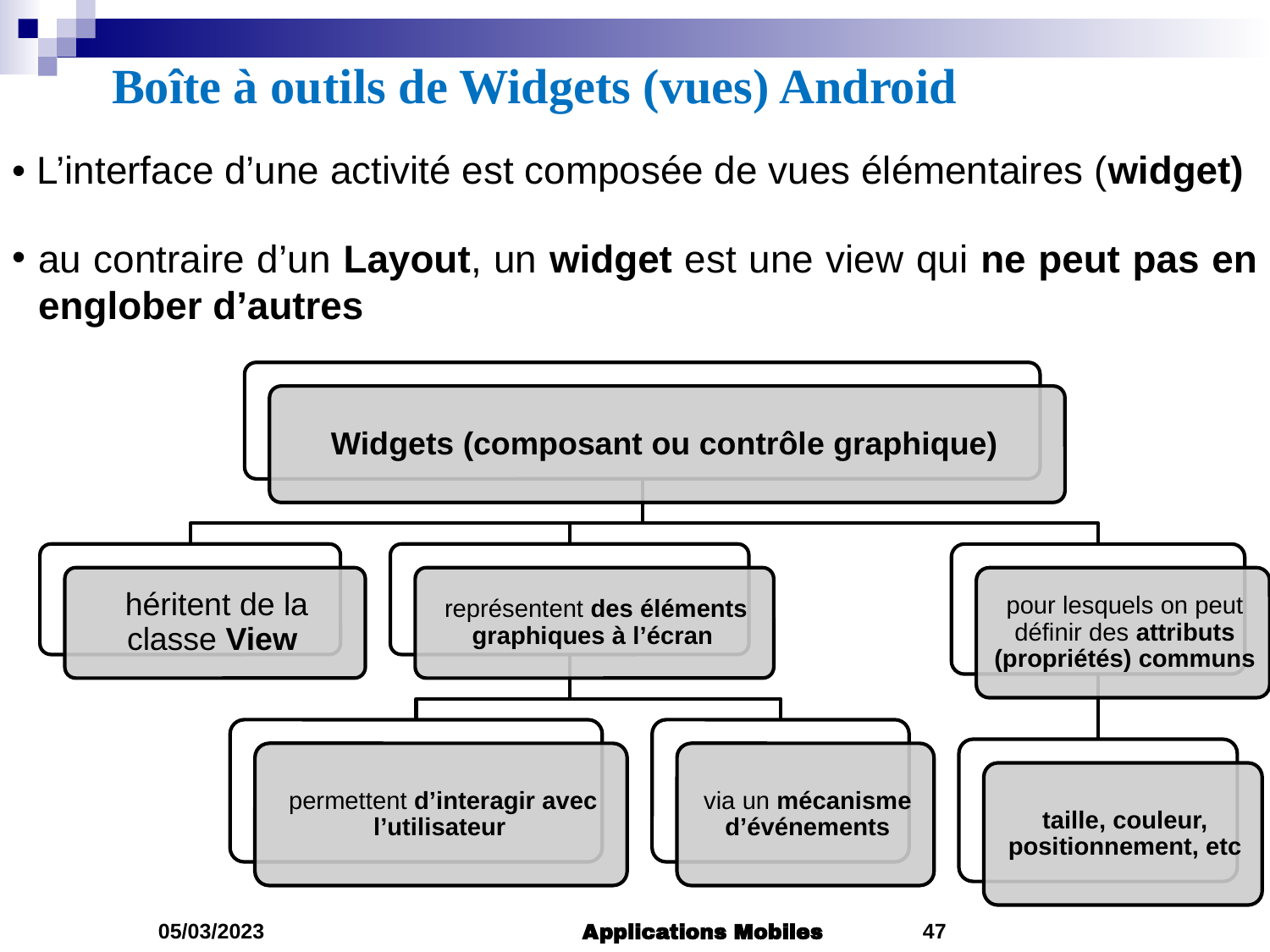

# Boîte à outils de Widgets (vues) Android
• L’interface d’une activité est composée de vues élémentaires (widget)

au contraire d’un Layout, un widget est une view qui ne peut pas en englober d’autres

Widgets (composant ou contrôle graphique)
héritent de la classe View
représentent des éléments graphiques à l’écran
permettent d’interagir avec l’utilisateur
via un mécanisme d’événements
pour lesquels on peut définir des attributs (propriétés) communs
taille, couleur, positionnement, etc
05/03/2023
Applications Mobiles
47